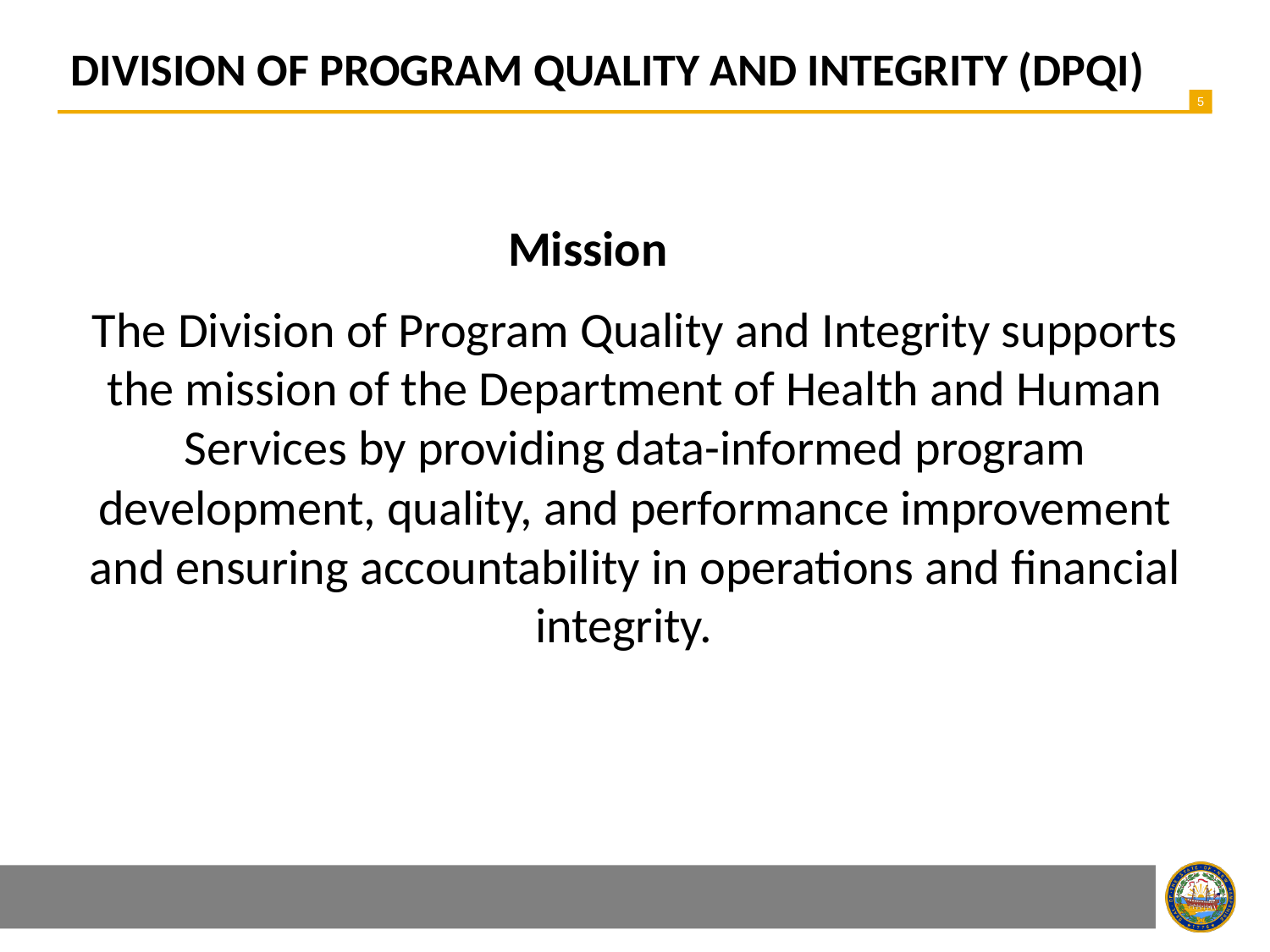

# DIVISION OF PROGRAM QUALITY AND INTEGRITY (DPQI)
Mission
The Division of Program Quality and Integrity supports the mission of the Department of Health and Human Services by providing data-informed program development, quality, and performance improvement and ensuring accountability in operations and financial integrity.